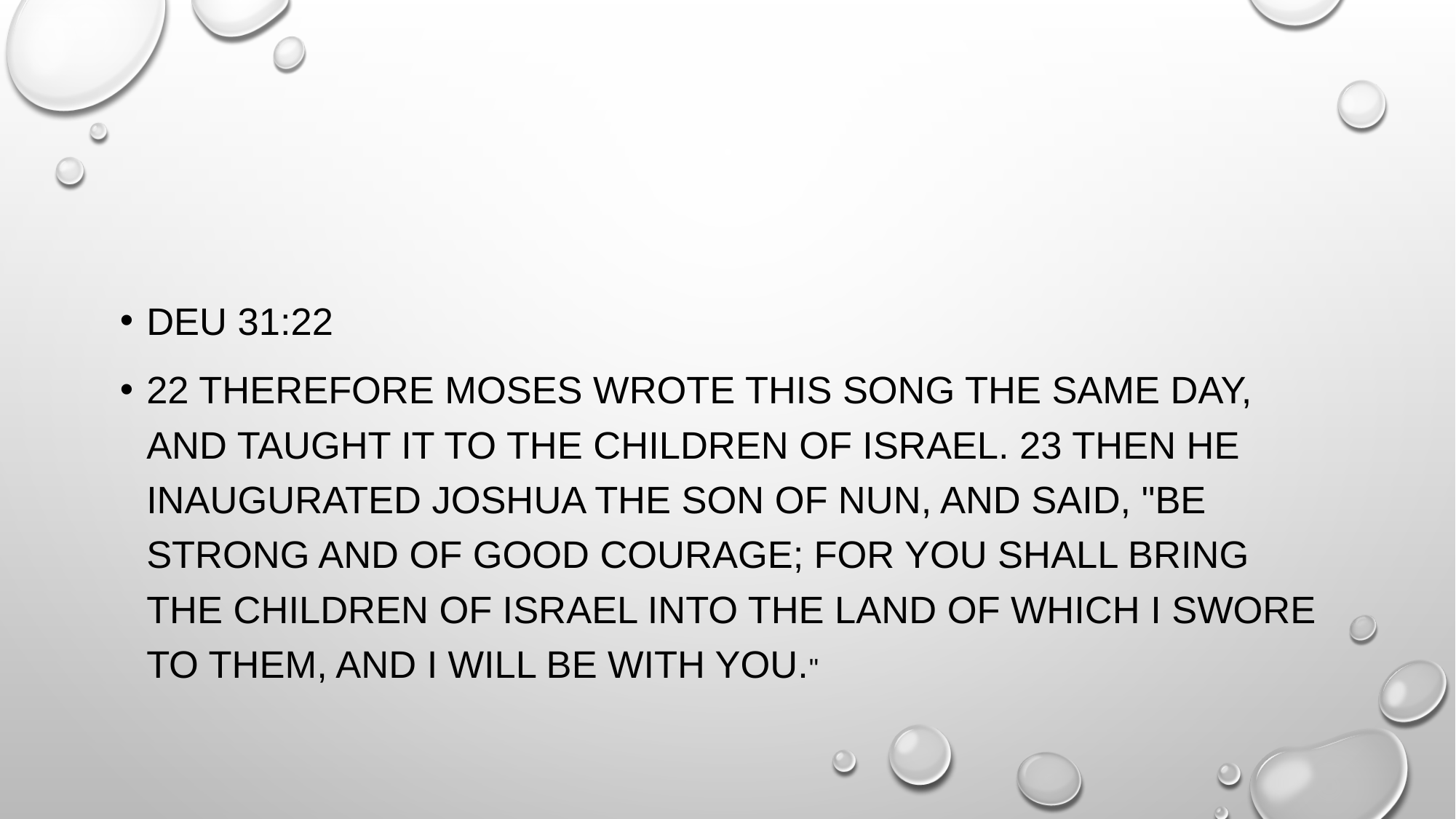

#
Deu 31:22
22 Therefore Moses wrote this song the same day, and taught it to the children of Israel. 23 Then He inaugurated Joshua the son of Nun, and said, "Be strong and of good courage; for you shall bring the children of Israel into the land of which I swore to them, and I will be with you."